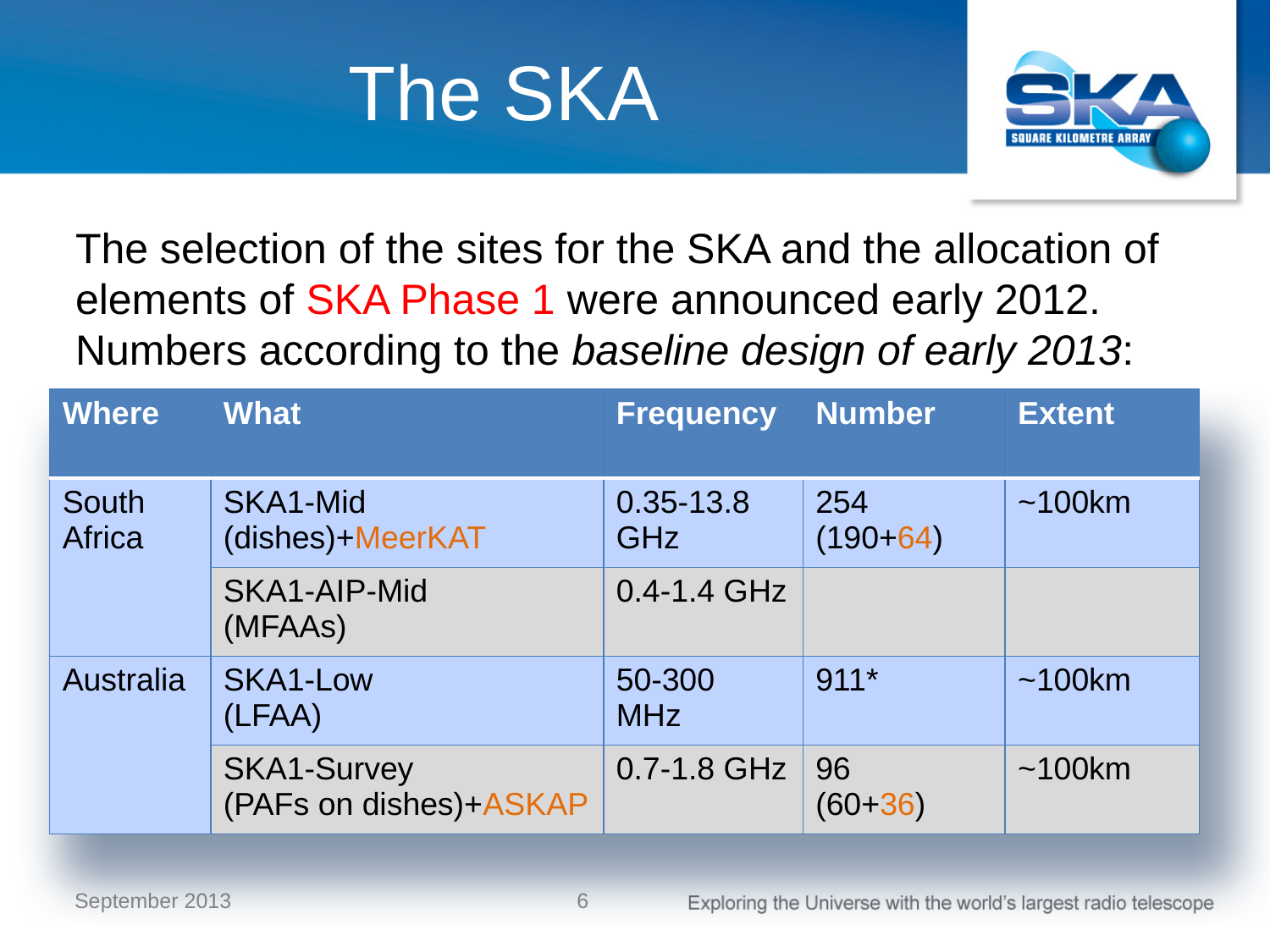

# The SKA
The selection of the sites for the SKA and the allocation of elements of SKA Phase 1 were announced early 2012.
Numbers according to the baseline design of early 2013:

| Where | What | Frequency | Number | Extent |
| --- | --- | --- | --- | --- |
| South Africa | SKA1-Mid (dishes)+MeerKAT | 0.35-13.8 GHz | 254 (190+64) | ~100km |
|  | SKA1-AIP-Mid (MFAAs) | 0.4-1.4 GHz |  |  |
| Australia | SKA1-Low (LFAA) | 50-300 MHz | 911\* | ~100km |
|  | SKA1-Survey (PAFs on dishes)+ASKAP | 0.7-1.8 GHz | 96 (60+36) | ~100km |
6
September 2013